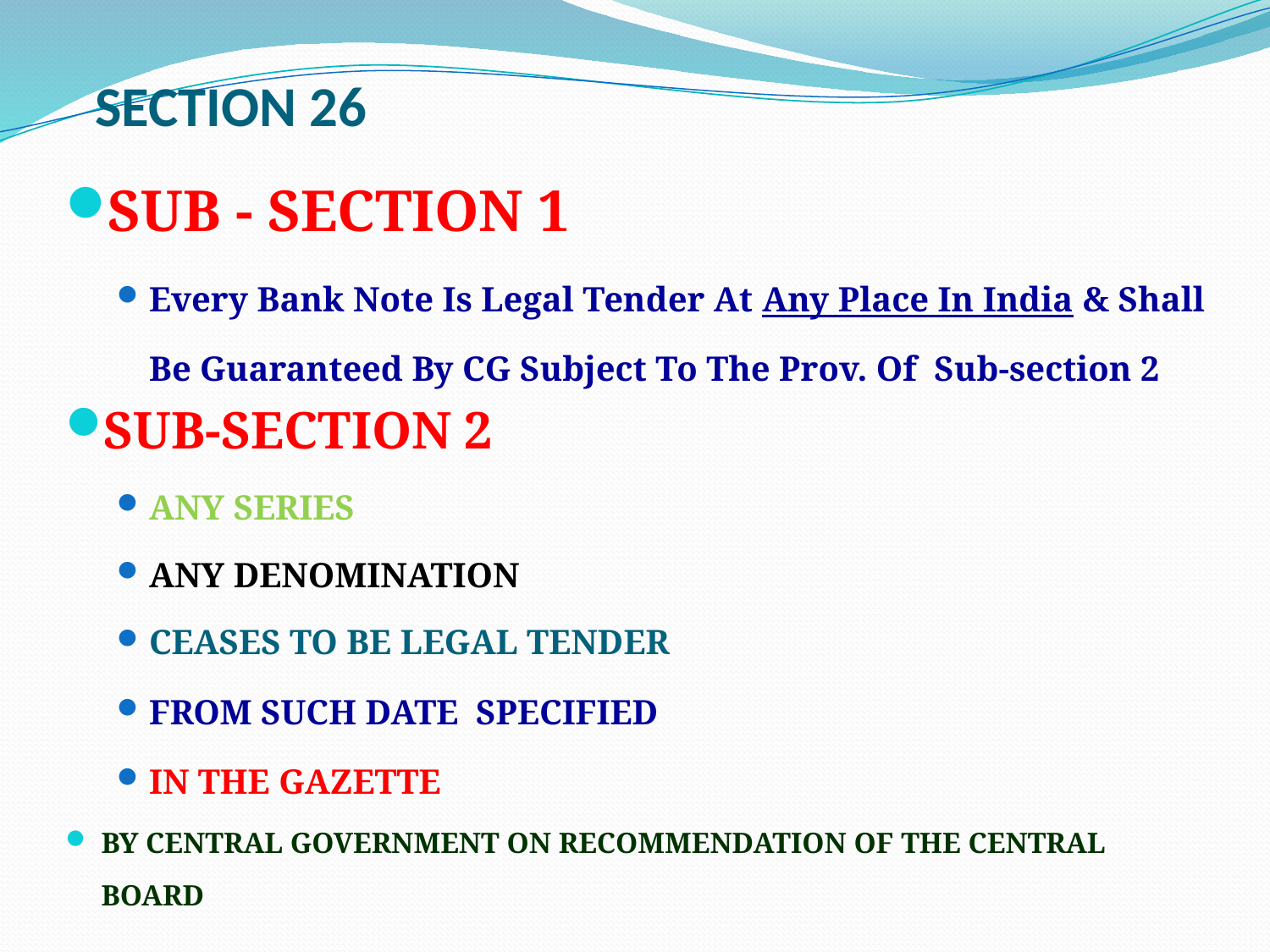

# SECTION 26
SUB - SECTION 1
Every Bank Note Is Legal Tender At Any Place In India & Shall Be Guaranteed By CG Subject To The Prov. Of  Sub-section 2
SUB-SECTION 2
ANY SERIES
ANY DENOMINATION
CEASES TO BE LEGAL TENDER
FROM SUCH DATE  SPECIFIED
IN THE GAZETTE
BY CENTRAL GOVERNMENT ON RECOMMENDATION OF THE CENTRAL BOARD